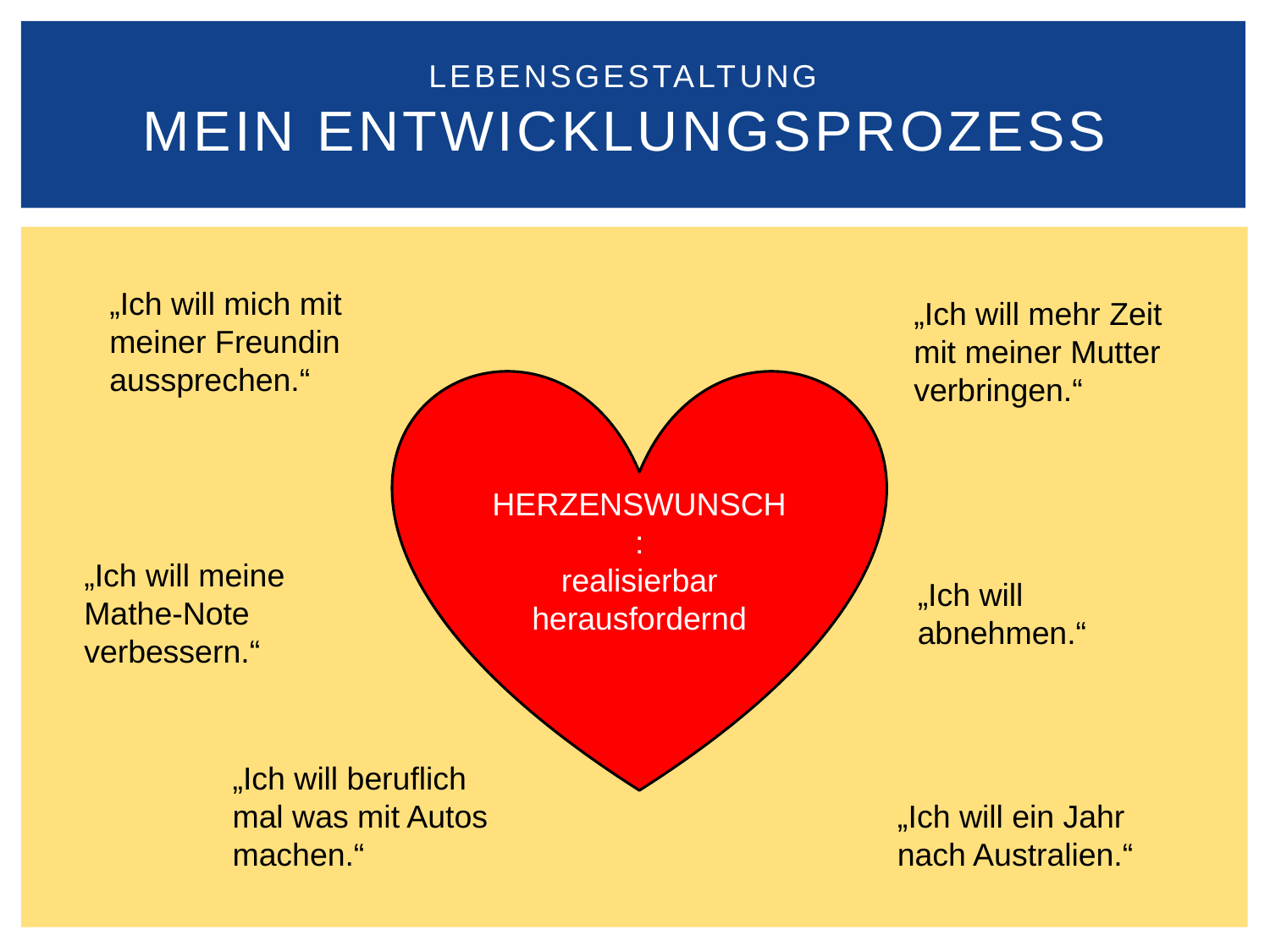

# Lebensgestaltung MEIN eNTWICKLUNGSPROZESS
„Ich will mich mit meiner Freundin aussprechen.“
„Ich will mehr Zeit mit meiner Mutter verbringen.“

HERZENSWUNSCH:
realisierbar
herausfordernd

„Ich will meine Mathe-Note verbessern.“
„Ich will abnehmen.“
„Ich will beruflich mal was mit Autos machen.“
„Ich will ein Jahr nach Australien.“